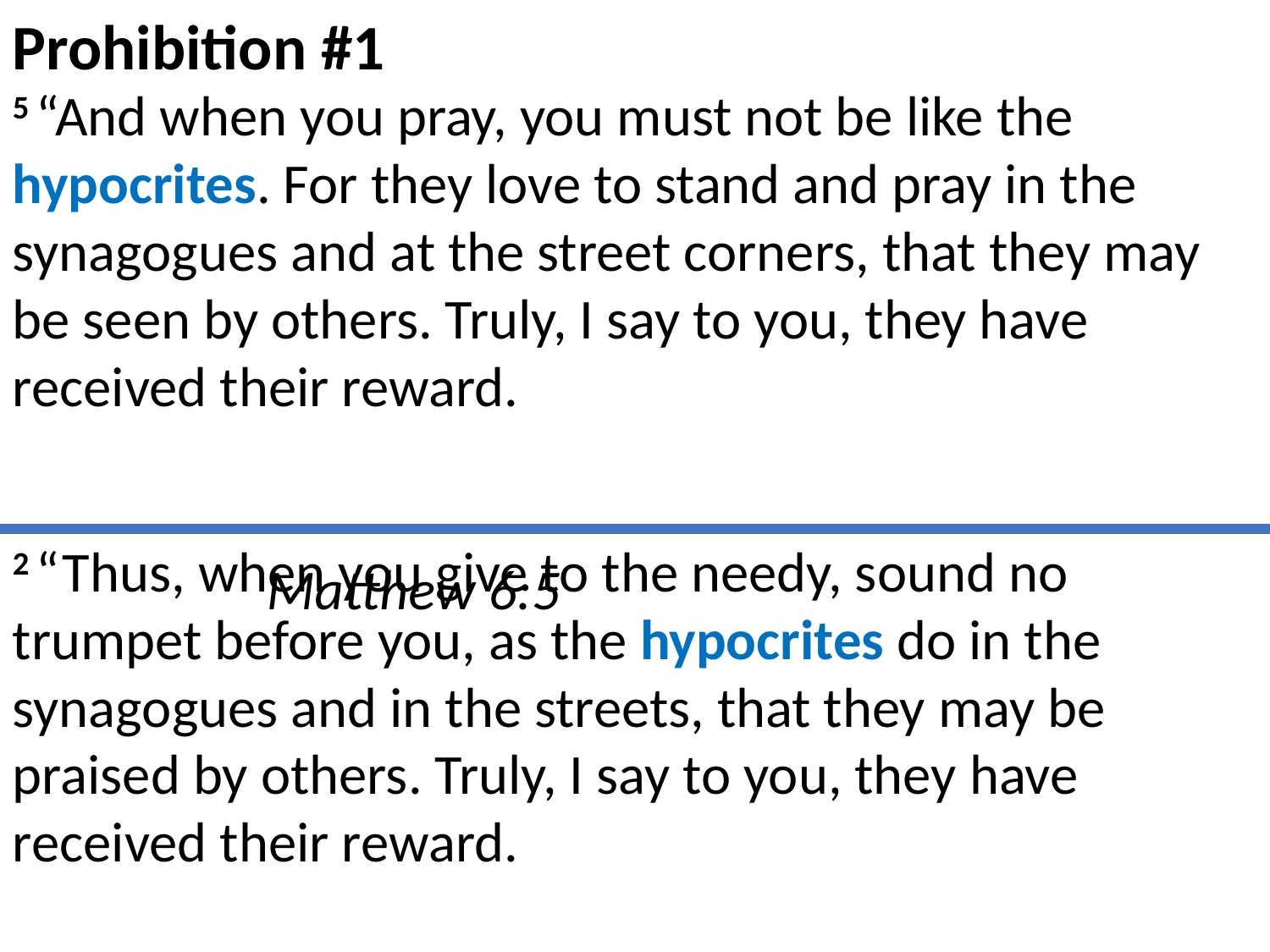

Prohibition #1
5 “And when you pray, you must not be like the hypocrites. For they love to stand and pray in the synagogues and at the street corners, that they may be seen by others. Truly, I say to you, they have received their reward. 																									Matthew 6:5
2 “Thus, when you give to the needy, sound no trumpet before you, as the hypocrites do in the synagogues and in the streets, that they may be praised by others. Truly, I say to you, they have received their reward.
														Matthew 6:2